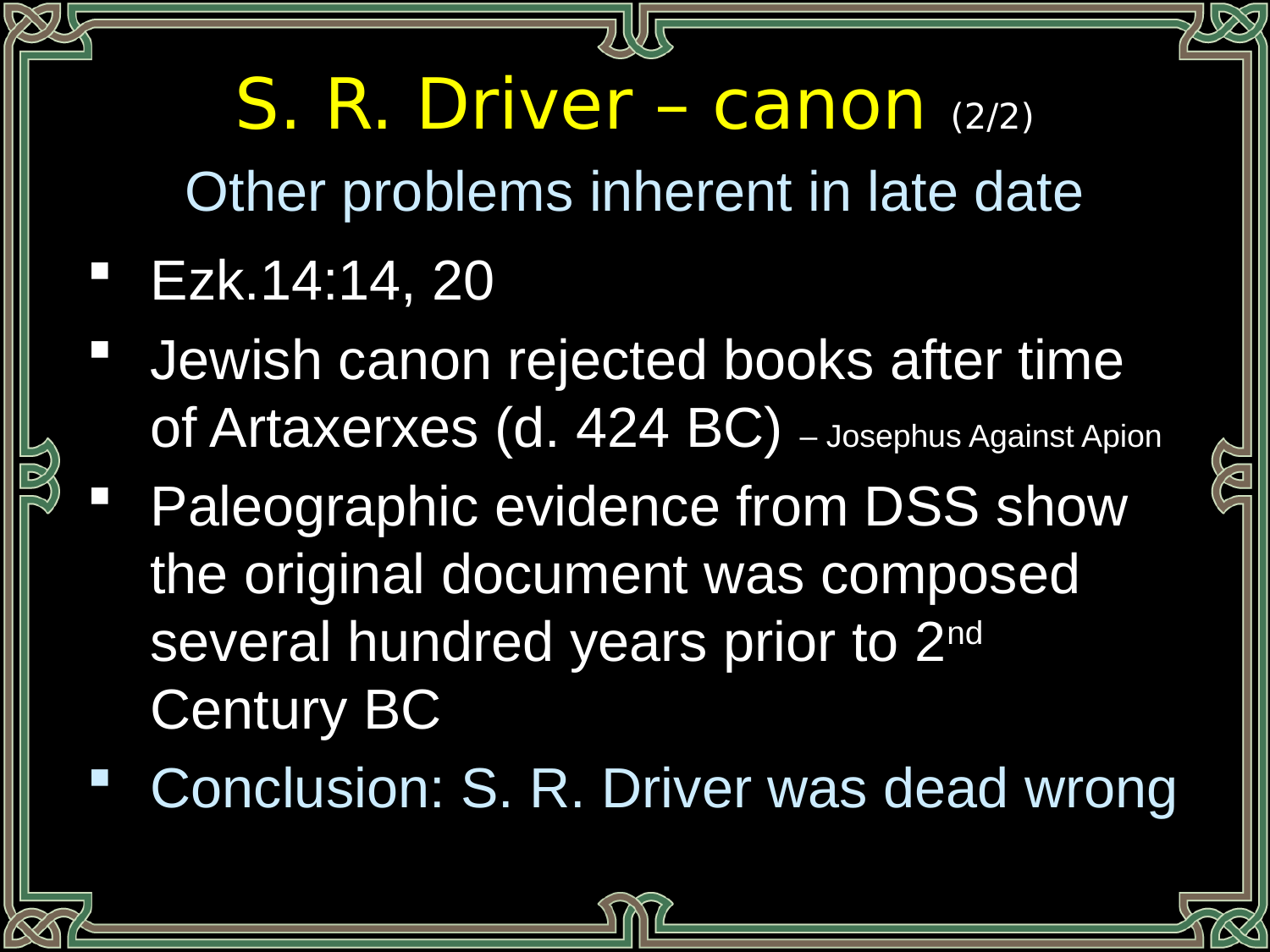

S. R. Driver – canon (2/2)
Other problems inherent in late date
Ezk.14:14, 20
Jewish canon rejected books after time of Artaxerxes (d. 424 BC) – Josephus Against Apion
Paleographic evidence from DSS show the original document was composed several hundred years prior to 2nd Century BC
Conclusion: S. R. Driver was dead wrong